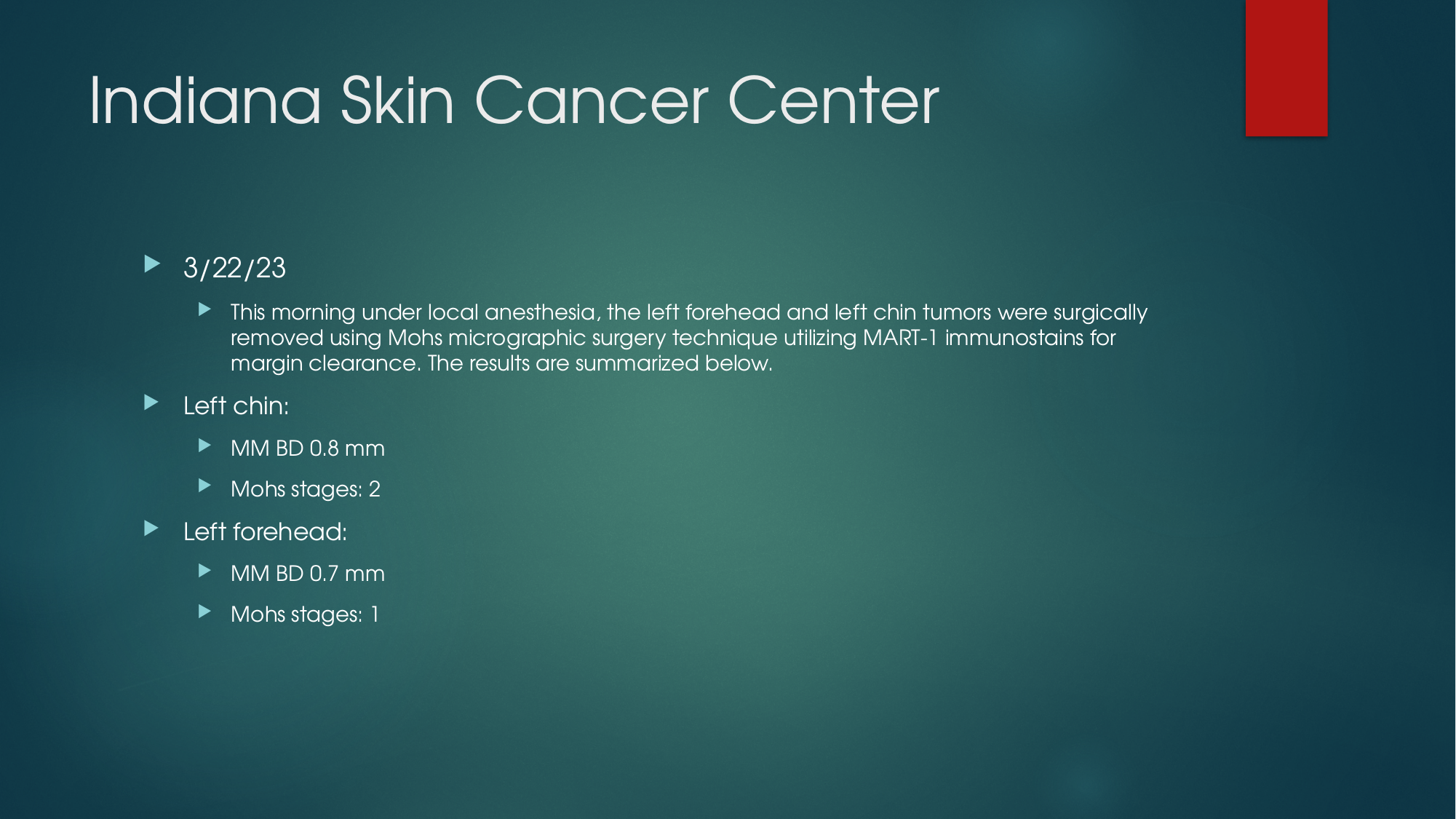

# Indiana Skin Cancer Center
3/22/23
This morning under local anesthesia, the left forehead and left chin tumors were surgically removed using Mohs micrographic surgery technique utilizing MART-1 immunostains for margin clearance. The results are summarized below.
Left chin:
MM BD 0.8 mm
Mohs stages: 2
Left forehead:
MM BD 0.7 mm
Mohs stages: 1